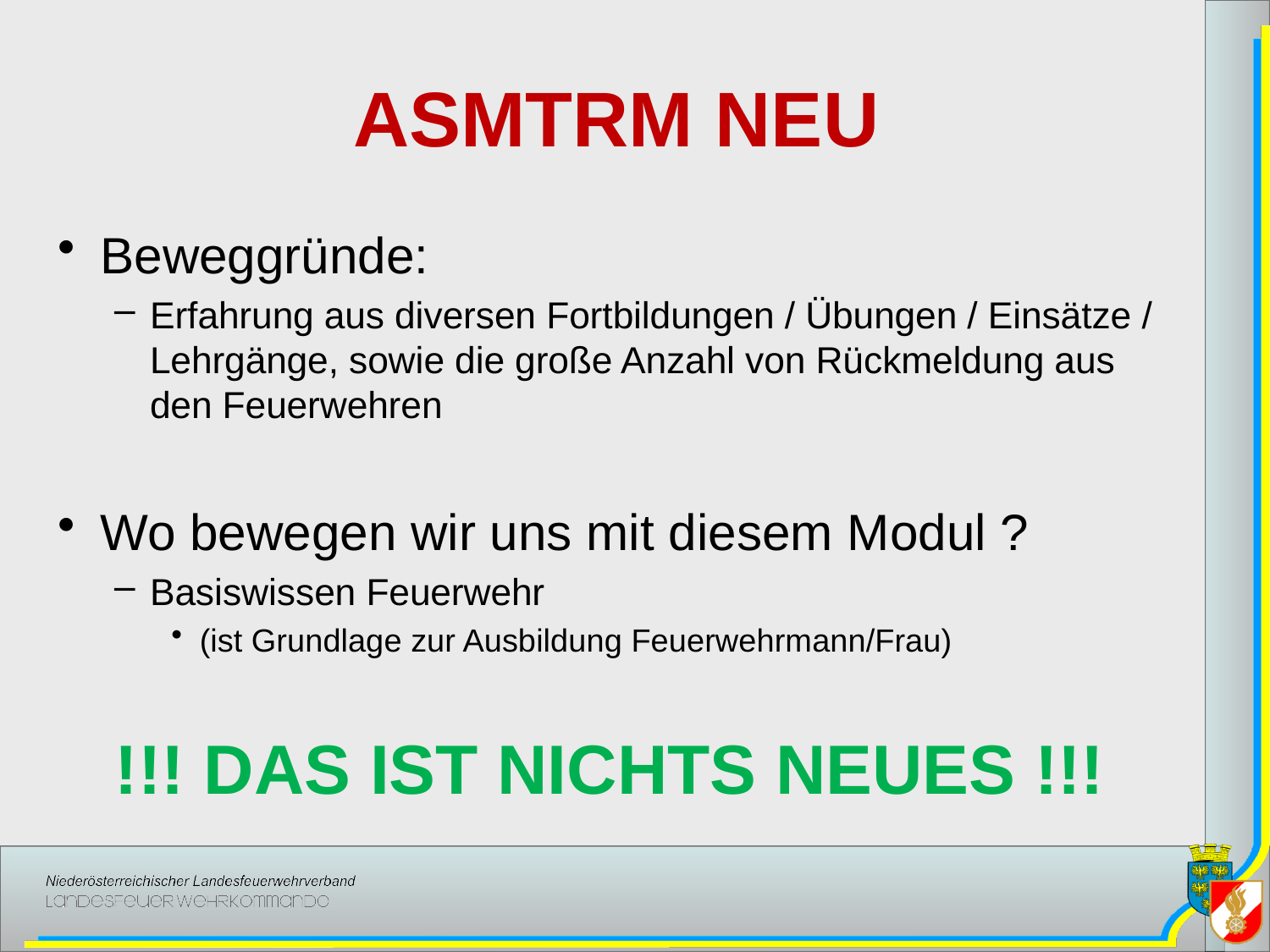

# ASMTRM NEU
Beweggründe:
Erfahrung aus diversen Fortbildungen / Übungen / Einsätze / Lehrgänge, sowie die große Anzahl von Rückmeldung aus den Feuerwehren

Wo bewegen wir uns mit diesem Modul ?
Basiswissen Feuerwehr
(ist Grundlage zur Ausbildung Feuerwehrmann/Frau)

!!! DAS IST NICHTS NEUES !!!